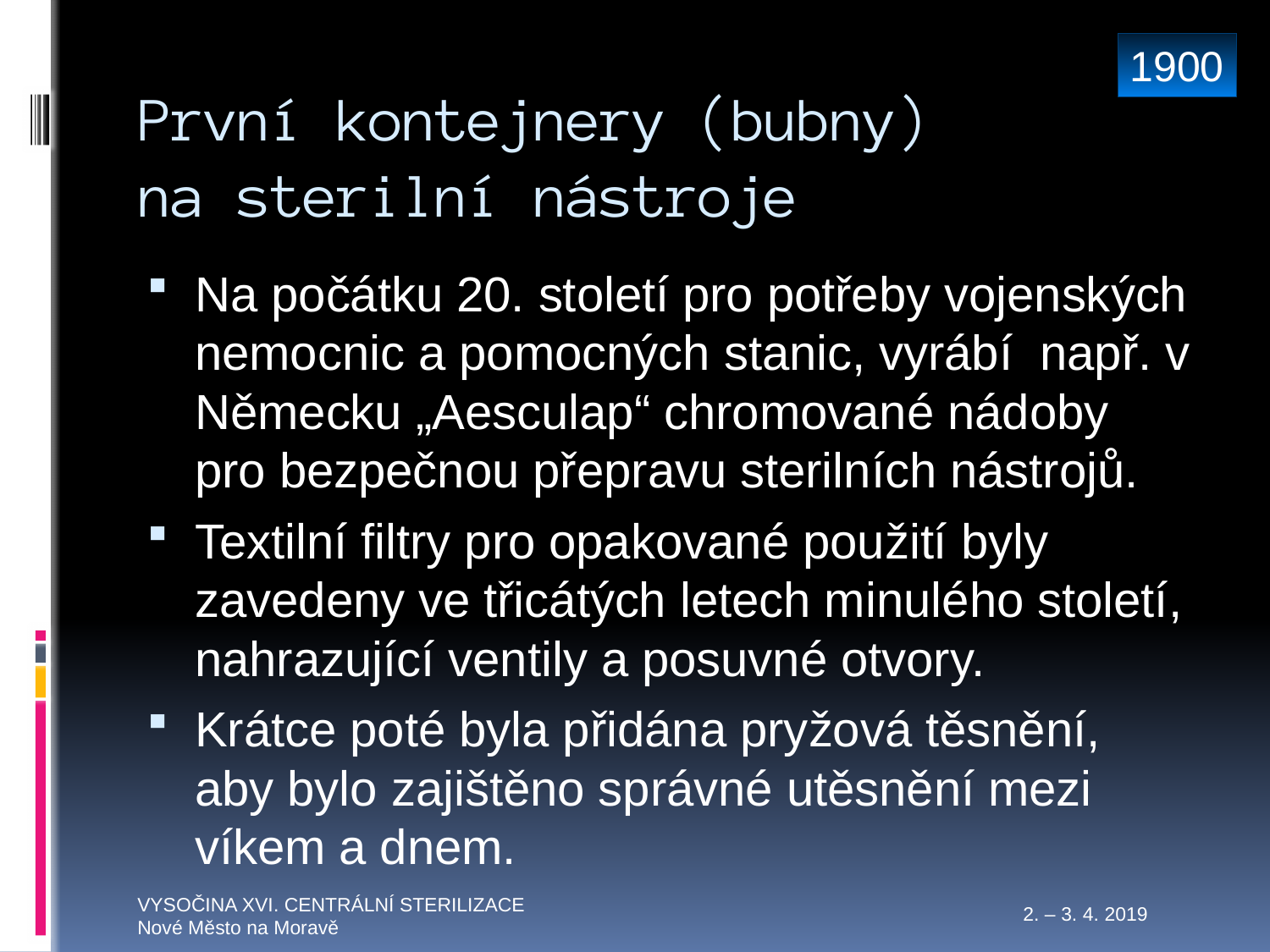

1900
# První kontejnery (bubny) na sterilní nástroje
Na počátku 20. století pro potřeby vojenských nemocnic a pomocných stanic, vyrábí  např. v Německu „Aesculap“ chromované nádoby pro bezpečnou přepravu sterilních nástrojů.
Textilní filtry pro opakované použití byly zavedeny ve třicátých letech minulého století, nahrazující ventily a posuvné otvory.
Krátce poté byla přidána pryžová těsnění, aby bylo zajištěno správné utěsnění mezi víkem a dnem.